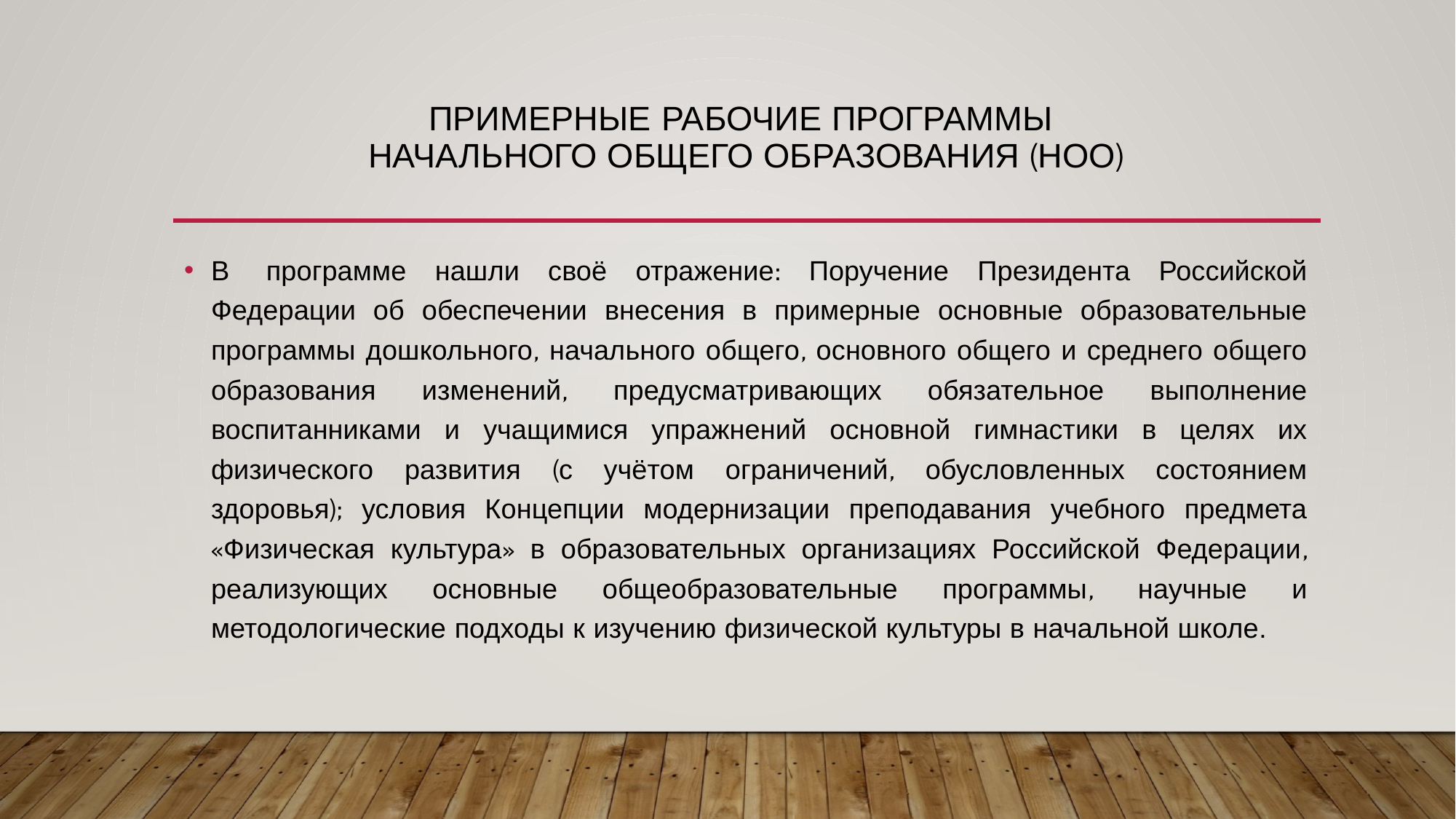

# Примерные рабочие программы начального общего образования (НОО)
В  программе нашли своё отражение: Поручение Президента Российской Федерации об обеспечении внесения в примерные основные образовательные программы дошкольного, начального общего, основного общего и среднего общего образования изменений, предусматривающих обязательное выполнение воспитанниками и учащимися упражнений основной гимнастики в целях их физического развития (с учётом ограничений, обусловленных состоянием здоровья); условия Концепции модернизации преподавания учебного предмета «Физическая культура» в образовательных организациях Российской Федерации, реализующих основные общеобразовательные программы, научные и методологические подходы к изучению физической культуры в начальной школе.